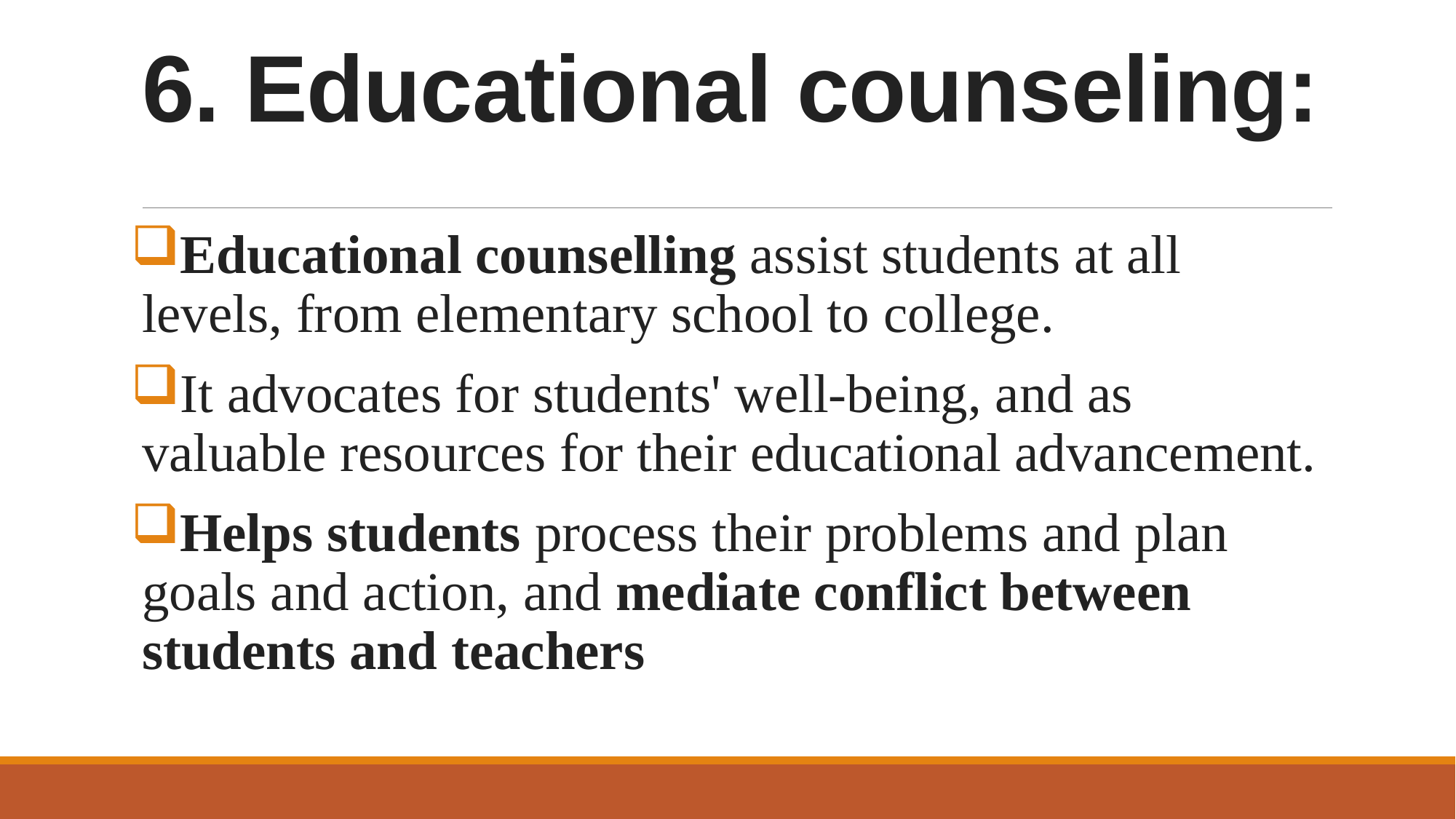

# 6. Educational counseling:
Educational counselling assist students at all levels, from elementary school to college.
It advocates for students' well-being, and as valuable resources for their educational advancement.
Helps students process their problems and plan goals and action, and mediate conflict between students and teachers